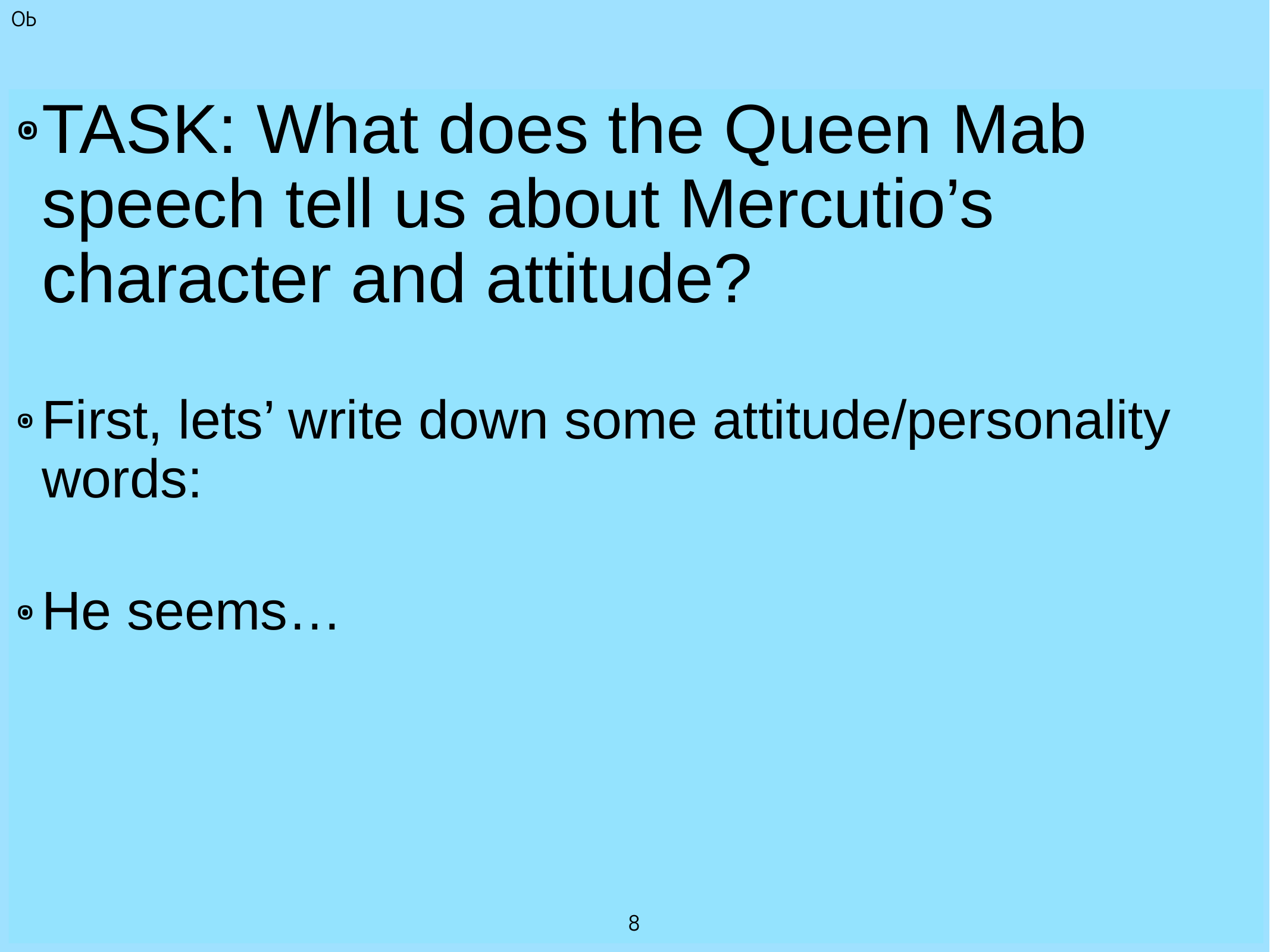

Ob
TASK: What does the Queen Mab speech tell us about Mercutio’s character and attitude?

First, lets’ write down some attitude/personality words:

He seems…
8